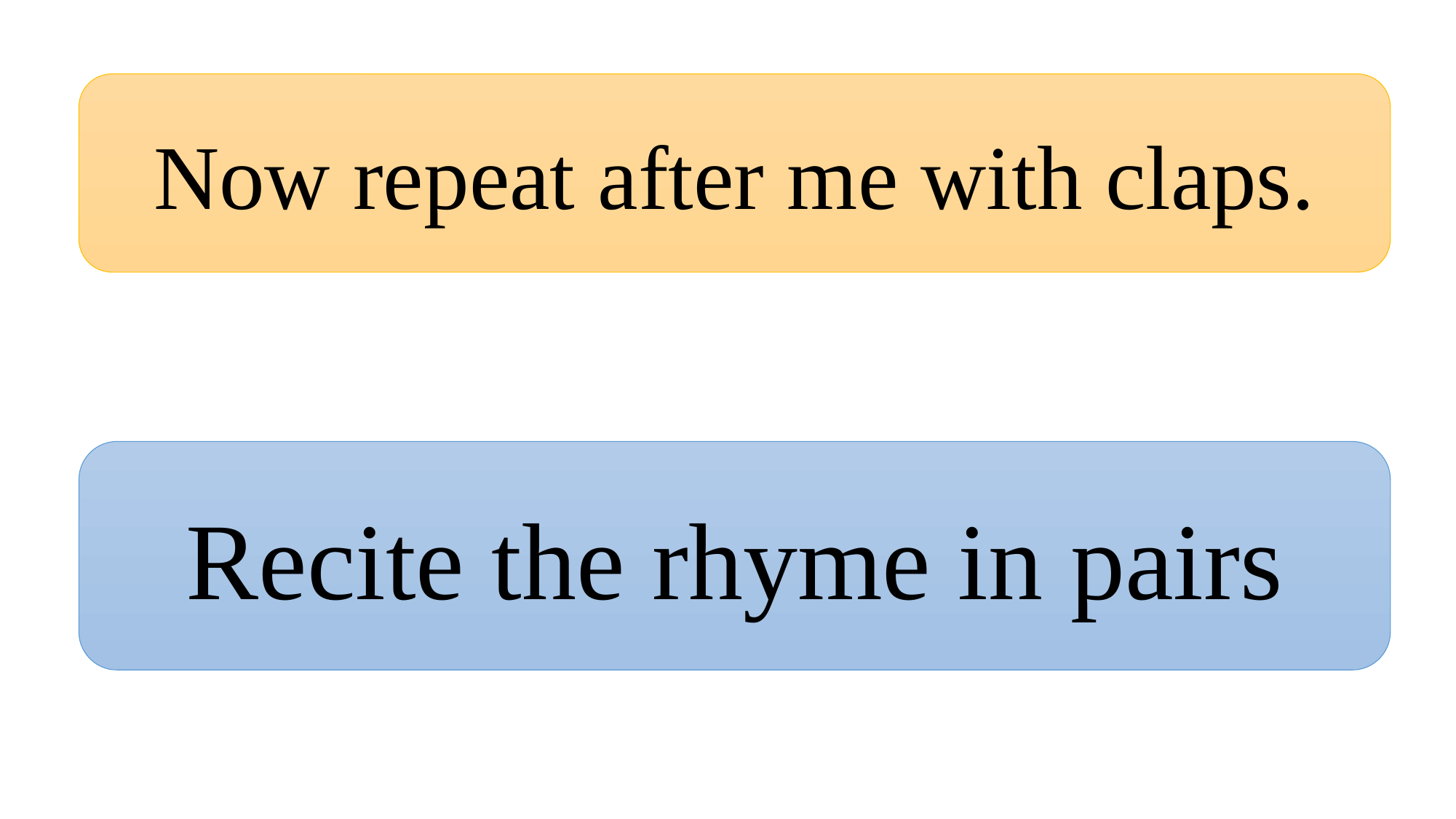

Now repeat after me with claps.
Recite the rhyme in pairs